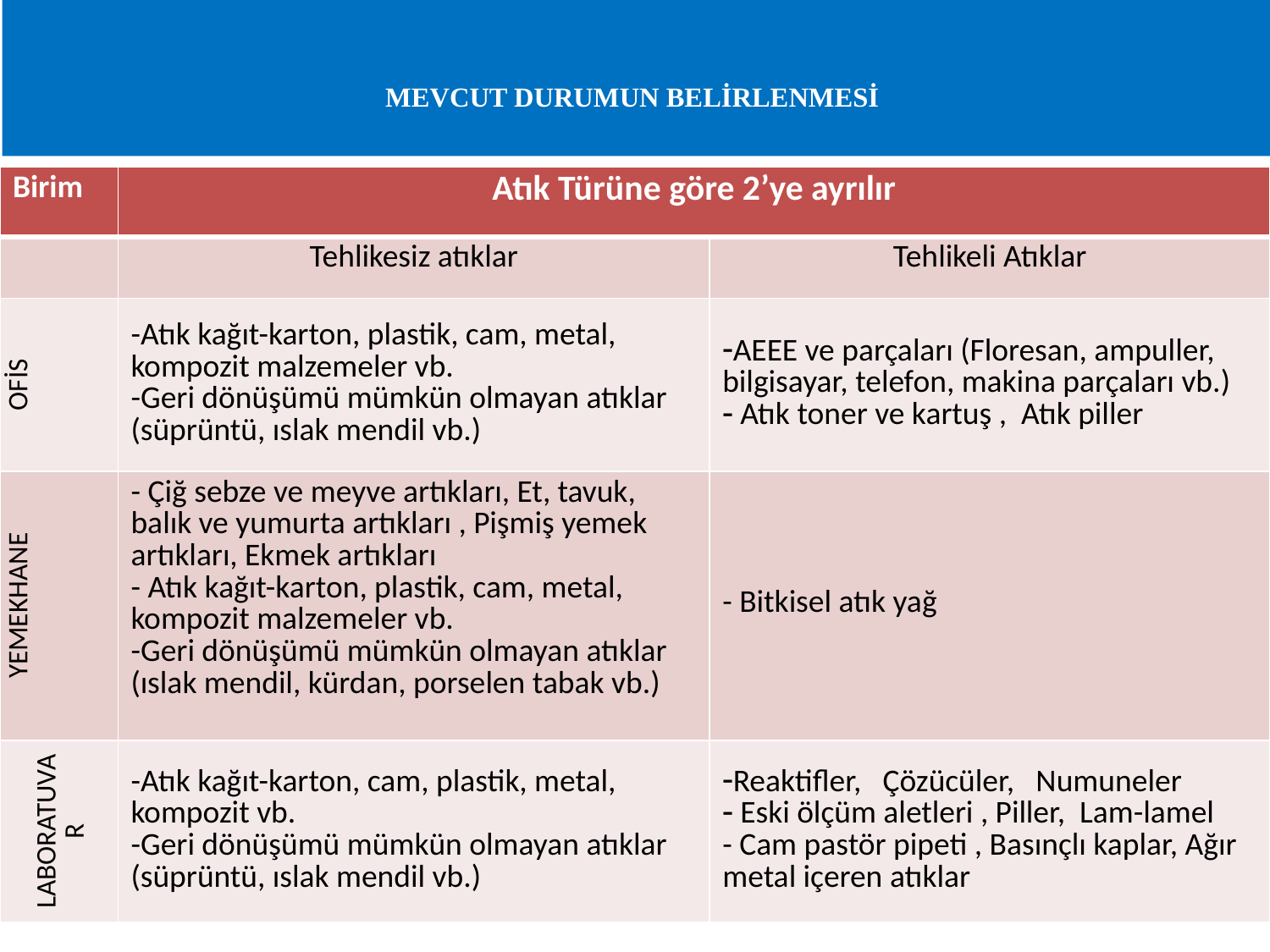

# MEVCUT DURUMUN BELİRLENMESİ
| Birim | Atık Türüne göre 2’ye ayrılır |  |
| --- | --- | --- |
|  | Tehlikesiz atıklar | Tehlikeli Atıklar |
| OFİS | -Atık kağıt-karton, plastik, cam, metal, kompozit malzemeler vb. -Geri dönüşümü mümkün olmayan atıklar (süprüntü, ıslak mendil vb.) | AEEE ve parçaları (Floresan, ampuller, bilgisayar, telefon, makina parçaları vb.) Atık toner ve kartuş , Atık piller |
| YEMEKHANE | - Çiğ sebze ve meyve artıkları, Et, tavuk, balık ve yumurta artıkları , Pişmiş yemek artıkları, Ekmek artıkları - Atık kağıt-karton, plastik, cam, metal, kompozit malzemeler vb. -Geri dönüşümü mümkün olmayan atıklar (ıslak mendil, kürdan, porselen tabak vb.) | - Bitkisel atık yağ |
| LABORATUVAR | -Atık kağıt-karton, cam, plastik, metal, kompozit vb. -Geri dönüşümü mümkün olmayan atıklar (süprüntü, ıslak mendil vb.) | Reaktifler, Çözücüler, Numuneler Eski ölçüm aletleri , Piller, Lam-lamel - Cam pastör pipeti , Basınçlı kaplar, Ağır metal içeren atıklar |